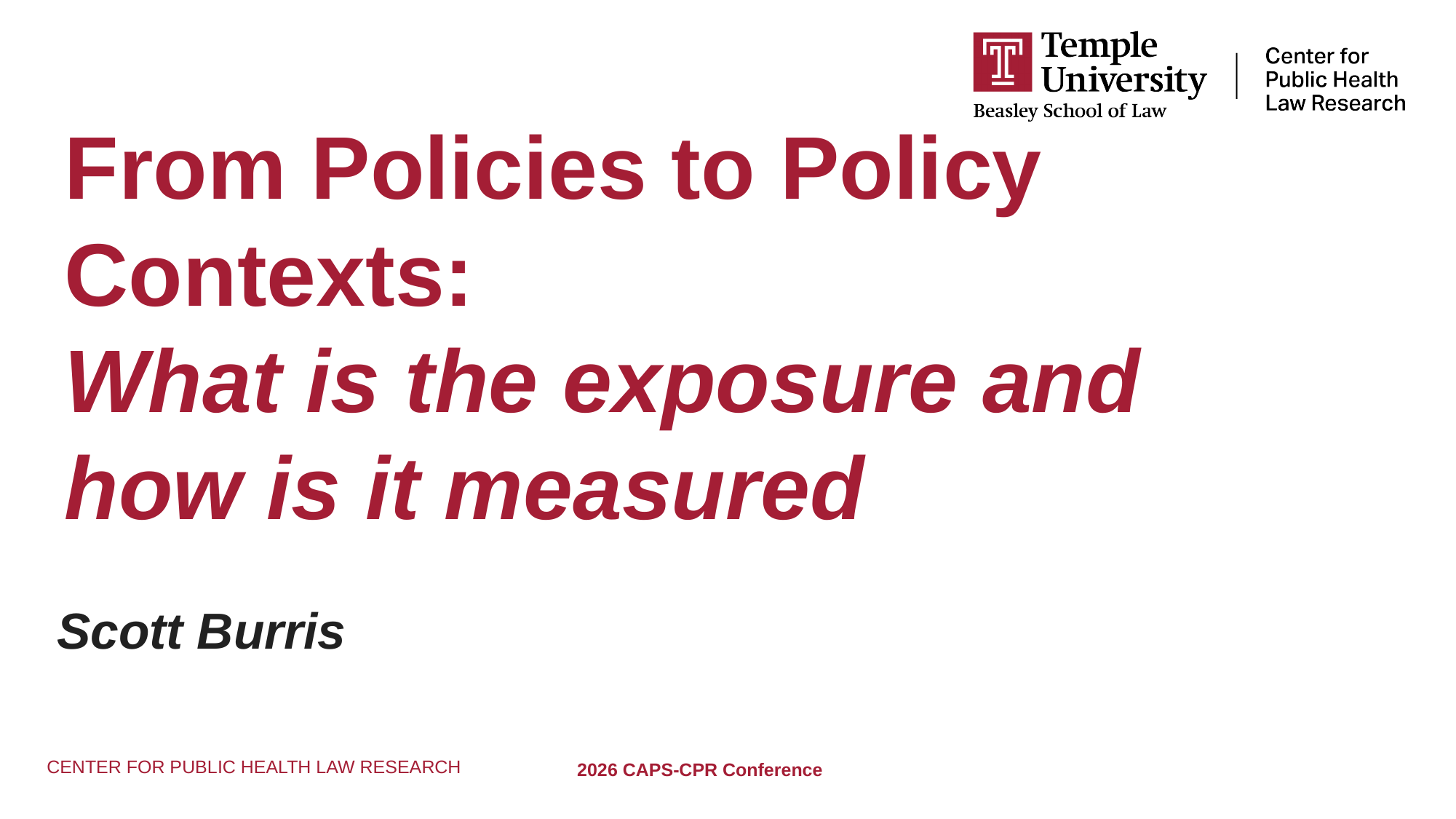

# From Policies to Policy Contexts: What is the exposure and how is it measured
Scott Burris

CENTER FOR PUBLIC HEALTH LAW RESEARCH
2026 CAPS-CPR Conference